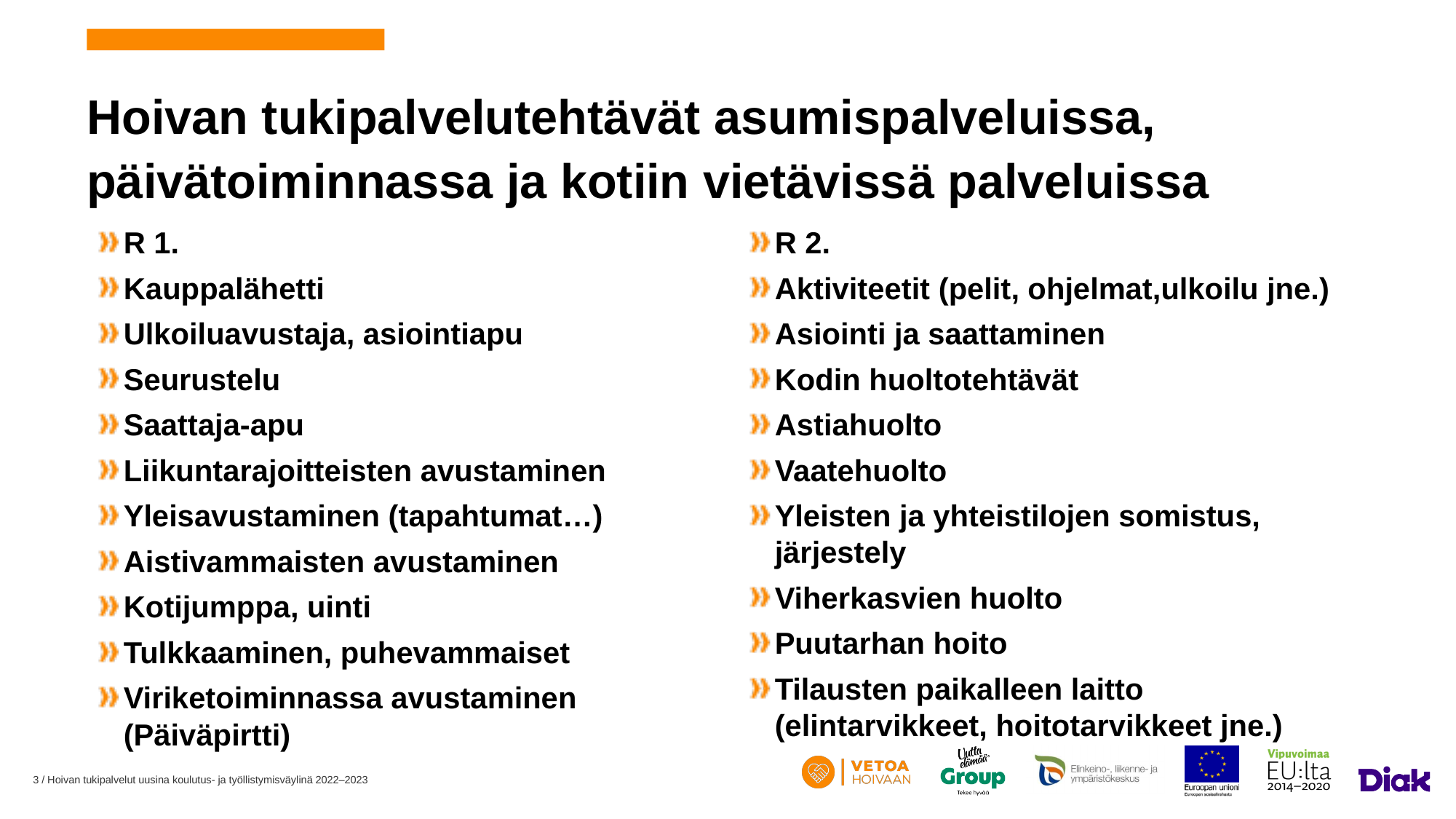

# Hoivan tukipalvelutehtävät asumispalveluissa, päivätoiminnassa ja kotiin vietävissä palveluissa
R 1.
Kauppalähetti
Ulkoiluavustaja, asiointiapu
Seurustelu
Saattaja-apu
Liikuntarajoitteisten avustaminen
Yleisavustaminen (tapahtumat…)
Aistivammaisten avustaminen
Kotijumppa, uinti
Tulkkaaminen, puhevammaiset
Viriketoiminnassa avustaminen (Päiväpirtti)

R 2.
Aktiviteetit (pelit, ohjelmat,ulkoilu jne.)
Asiointi ja saattaminen
Kodin huoltotehtävät
Astiahuolto
Vaatehuolto
Yleisten ja yhteistilojen somistus, järjestely
Viherkasvien huolto
Puutarhan hoito
Tilausten paikalleen laitto (elintarvikkeet, hoitotarvikkeet jne.)

3
/ Hoivan tukipalvelut uusina koulutus- ja työllistymisväylinä 2022–2023